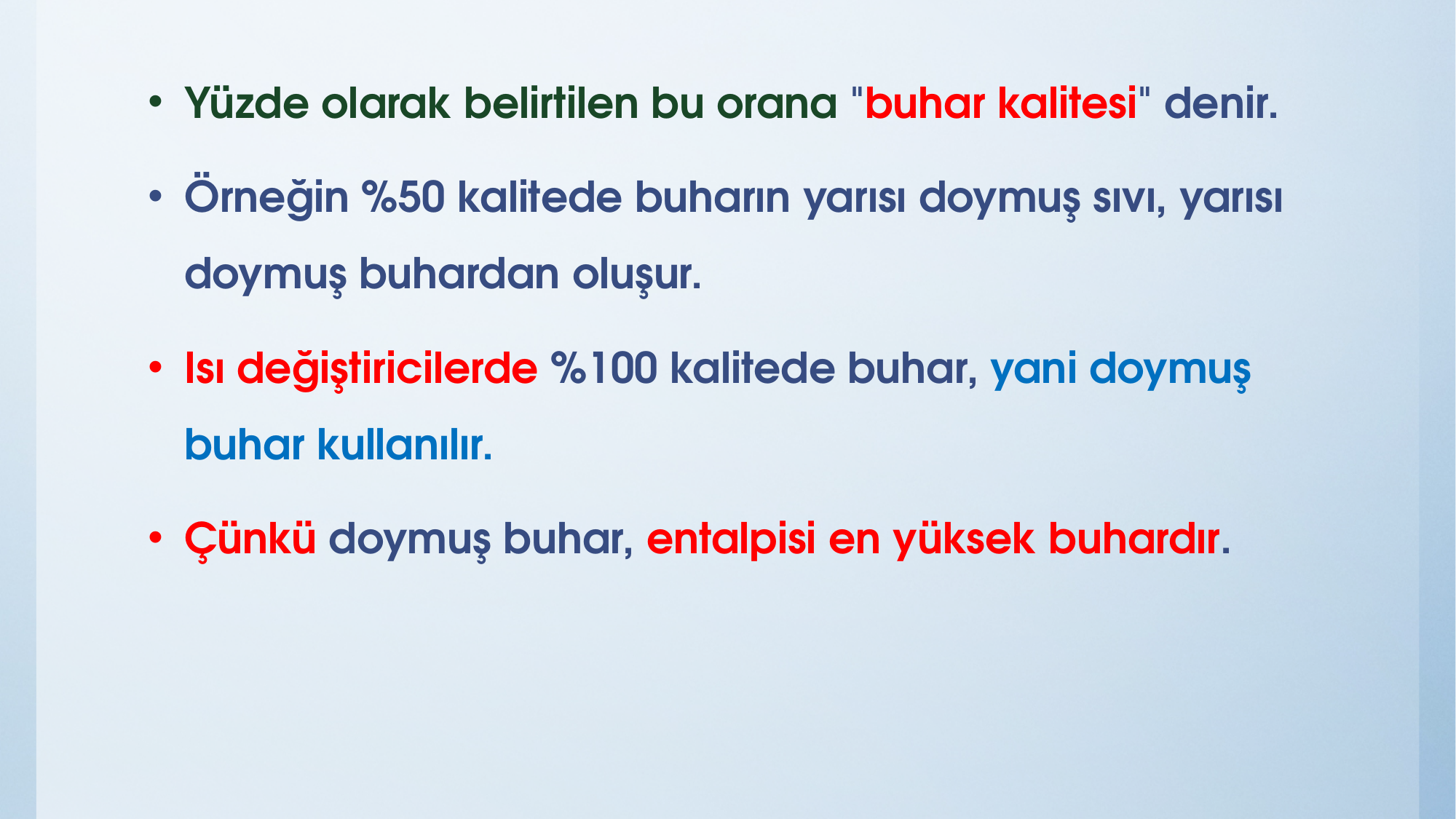

Yüzde olarak belirtilen bu orana "buhar kalitesi" denir.
Örneğin %50 kalitede buharın yarısı doymuş sıvı, yarısı doymuş buhardan oluşur.
Isı değiştiricilerde %100 kalitede buhar, yani doymuş buhar kullanılır.
Çünkü doymuş buhar, entalpisi en yüksek buhardır.